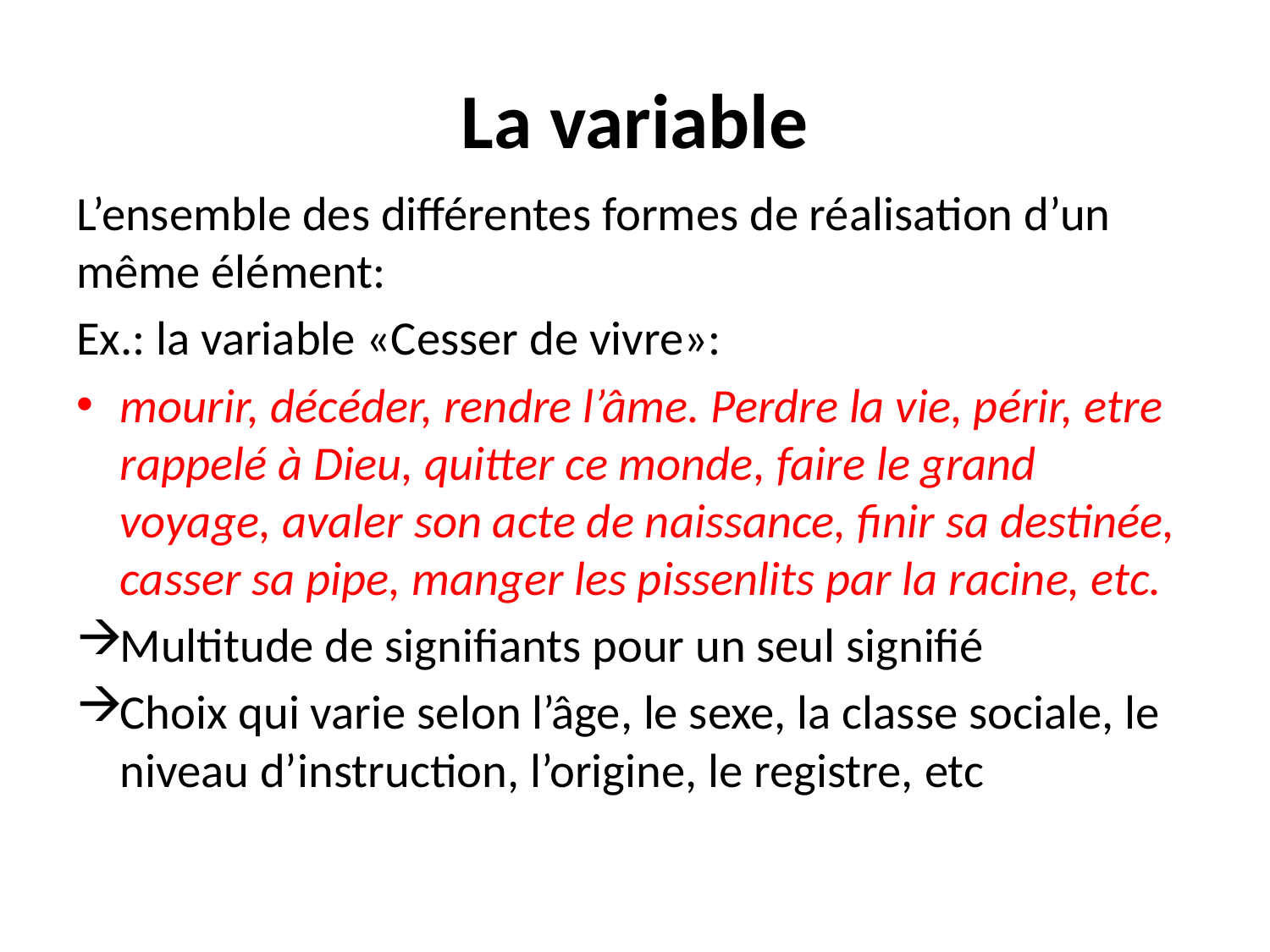

# La variable
L’ensemble des différentes formes de réalisation d’un même élément:
Ex.: la variable «Cesser de vivre»:
mourir, décéder, rendre l’âme. Perdre la vie, périr, etre rappelé à Dieu, quitter ce monde, faire le grand voyage, avaler son acte de naissance, finir sa destinée, casser sa pipe, manger les pissenlits par la racine, etc.
Multitude de signifiants pour un seul signifié
Choix qui varie selon l’âge, le sexe, la classe sociale, le niveau d’instruction, l’origine, le registre, etc